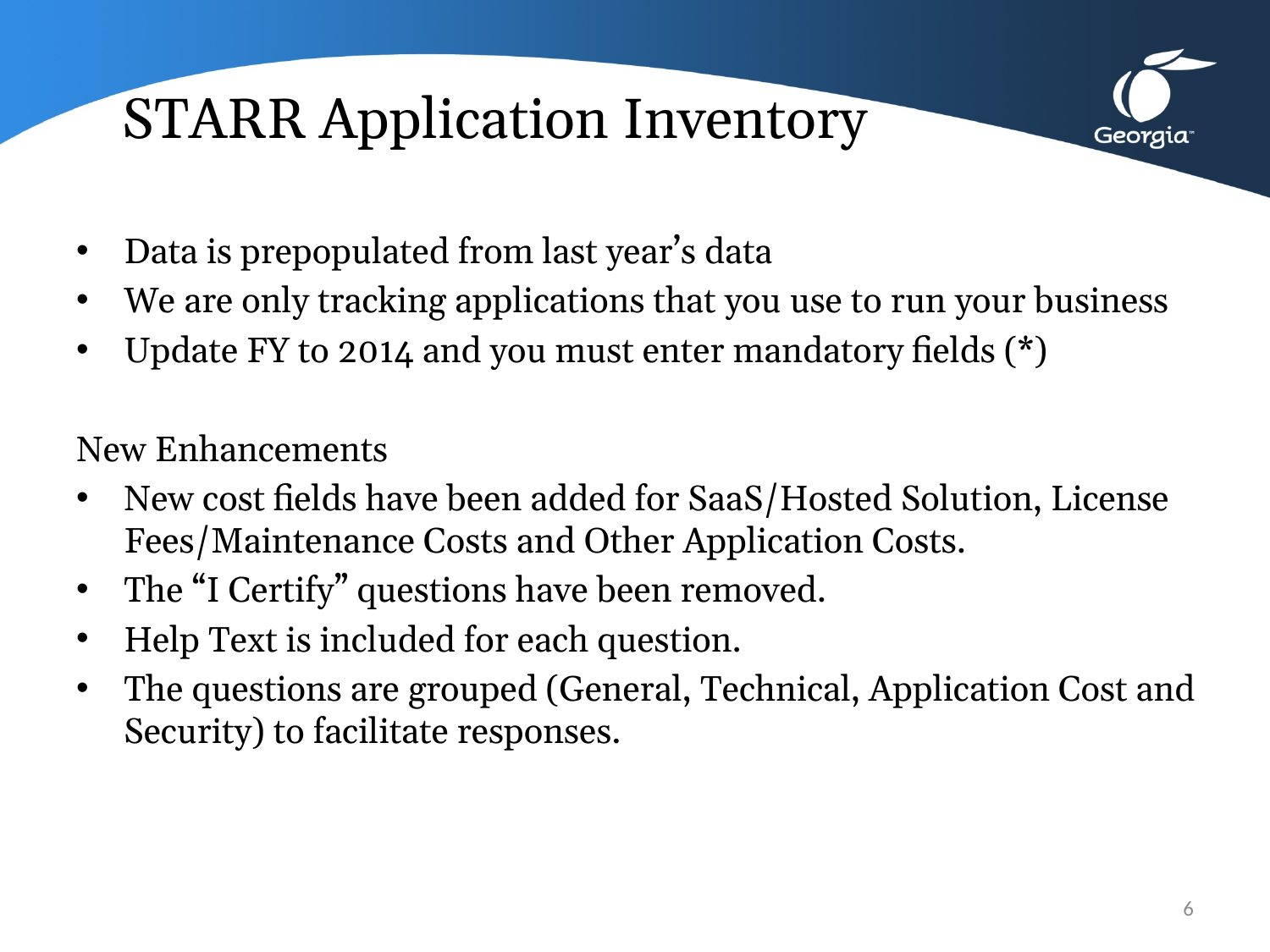

# STARR Application Inventory
Data is prepopulated from last year’s data
We are only tracking applications that you use to run your business
Update FY to 2014 and you must enter mandatory fields (*)

New Enhancements
New cost fields have been added for SaaS/Hosted Solution, License Fees/Maintenance Costs and Other Application Costs.
The “I Certify” questions have been removed.
Help Text is included for each question.
The questions are grouped (General, Technical, Application Cost and Security) to facilitate responses.

6